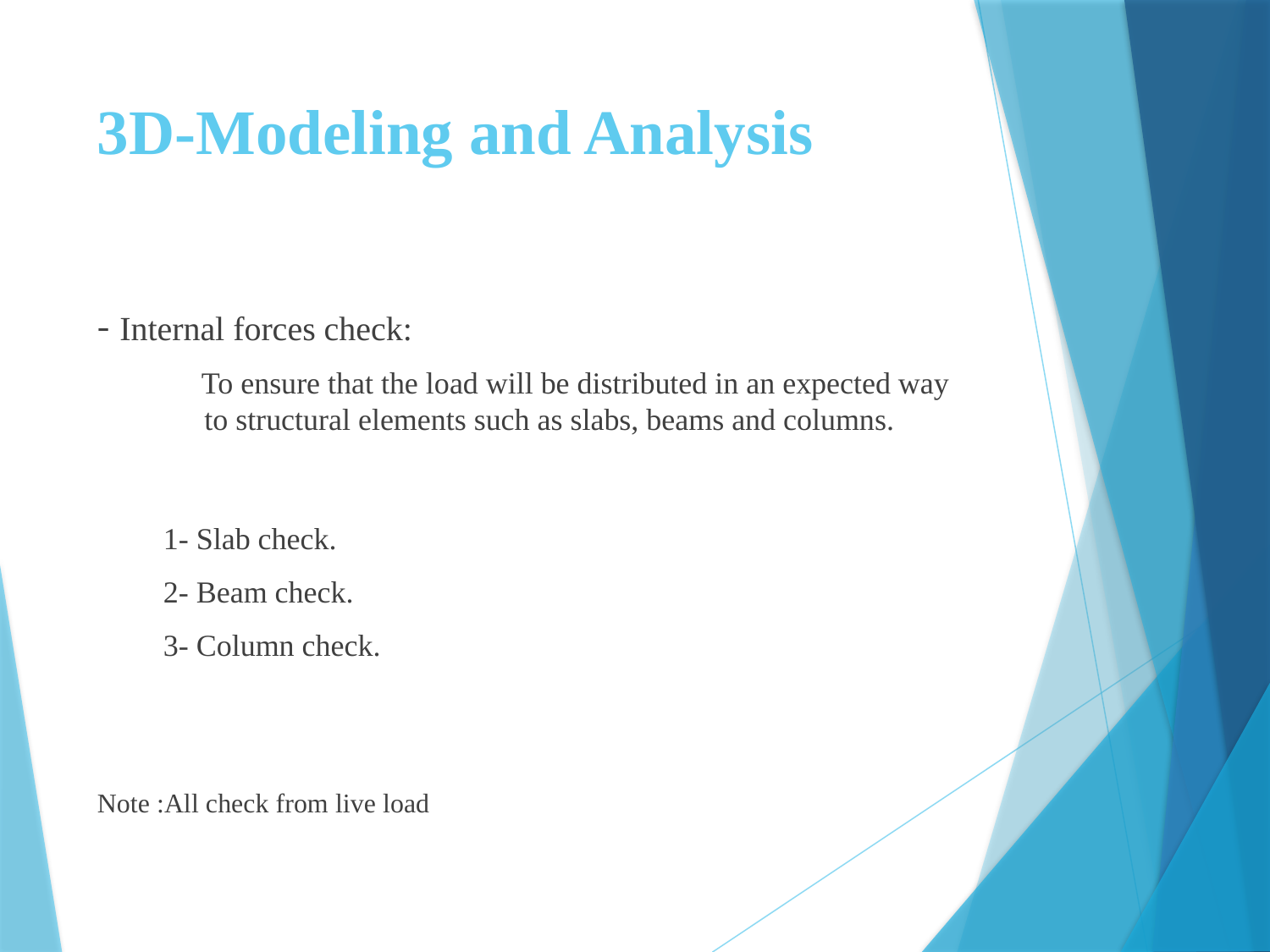

# 3D-Modeling and Analysis
- Internal forces check:
     To ensure that the load will be distributed in an expected way to structural elements such as slabs, beams and columns.

1- Slab check.
2- Beam check.
3- Column check.

Note :All check from live load